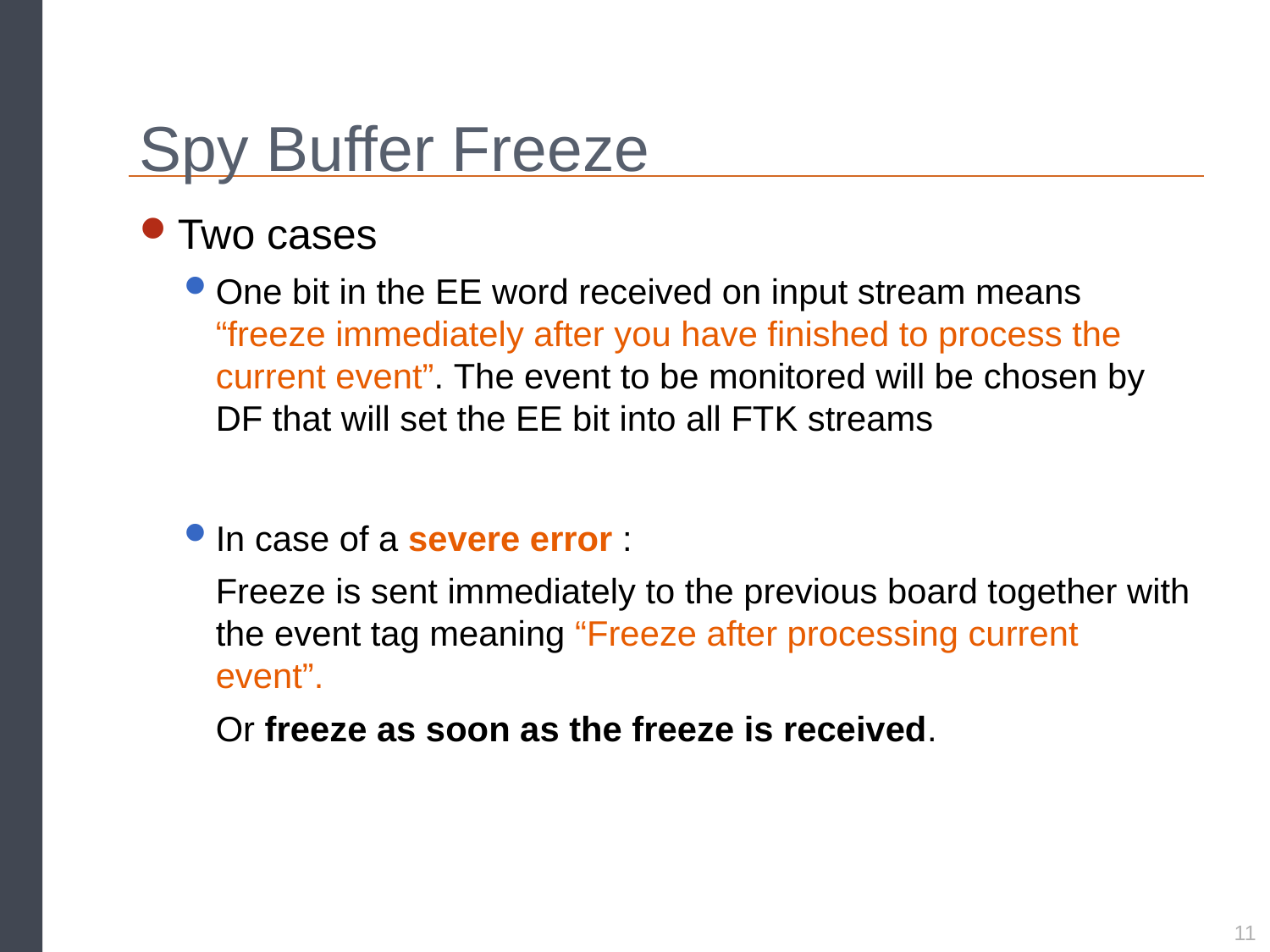

# Spy Buffer Freeze
Two cases
One bit in the EE word received on input stream means “freeze immediately after you have finished to process the current event”. The event to be monitored will be chosen by DF that will set the EE bit into all FTK streams

In case of a severe error :
	Freeze is sent immediately to the previous board together with the event tag meaning “Freeze after processing current event”.
	Or freeze as soon as the freeze is received.

11